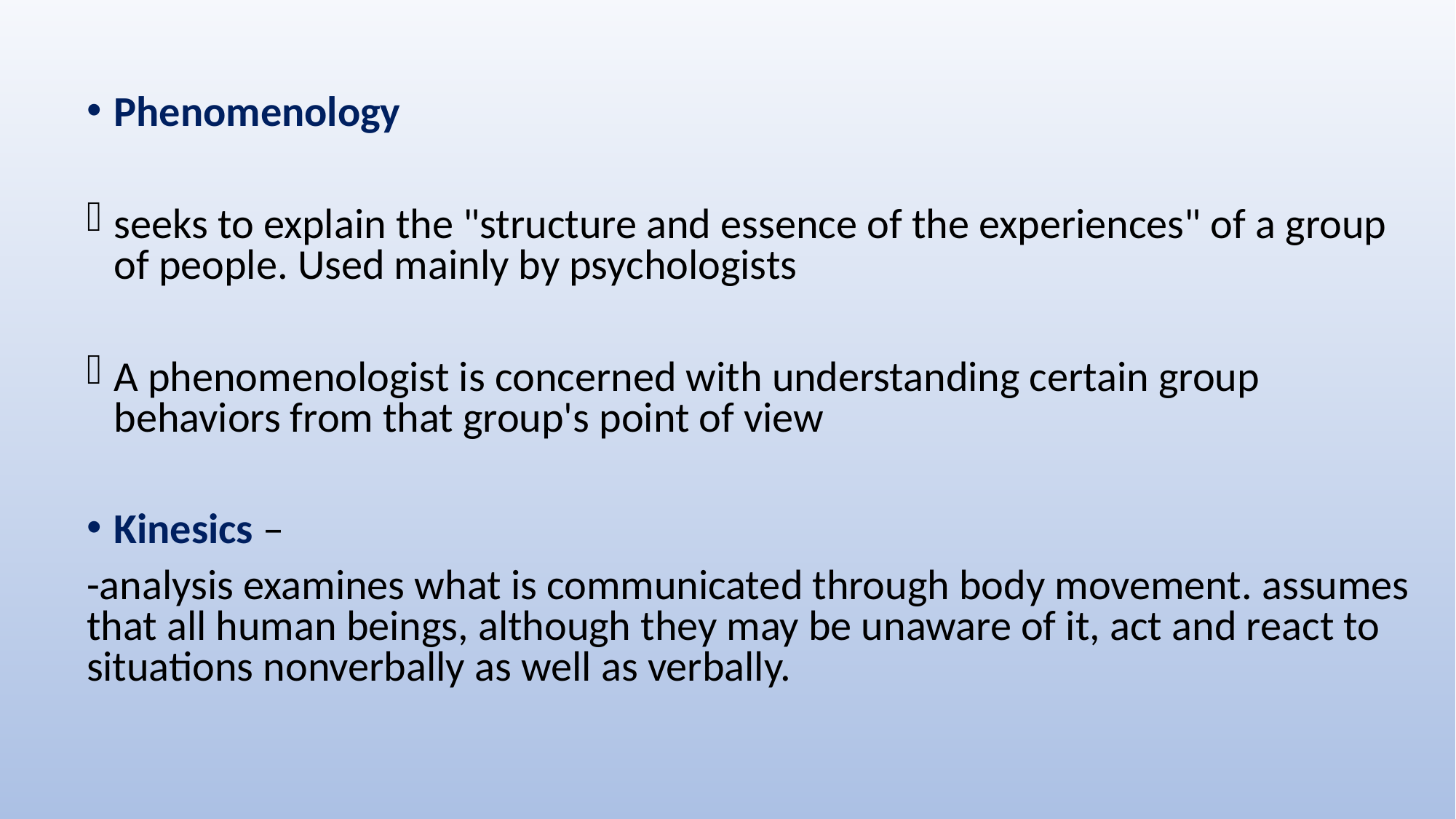

Phenomenology

seeks to explain the "structure and essence of the experiences" of a group of people. Used mainly by psychologists

A phenomenologist is concerned with understanding certain group behaviors from that group's point of view

Kinesics –
-analysis examines what is communicated through body movement. assumes that all human beings, although they may be unaware of it, act and react to situations nonverbally as well as verbally.